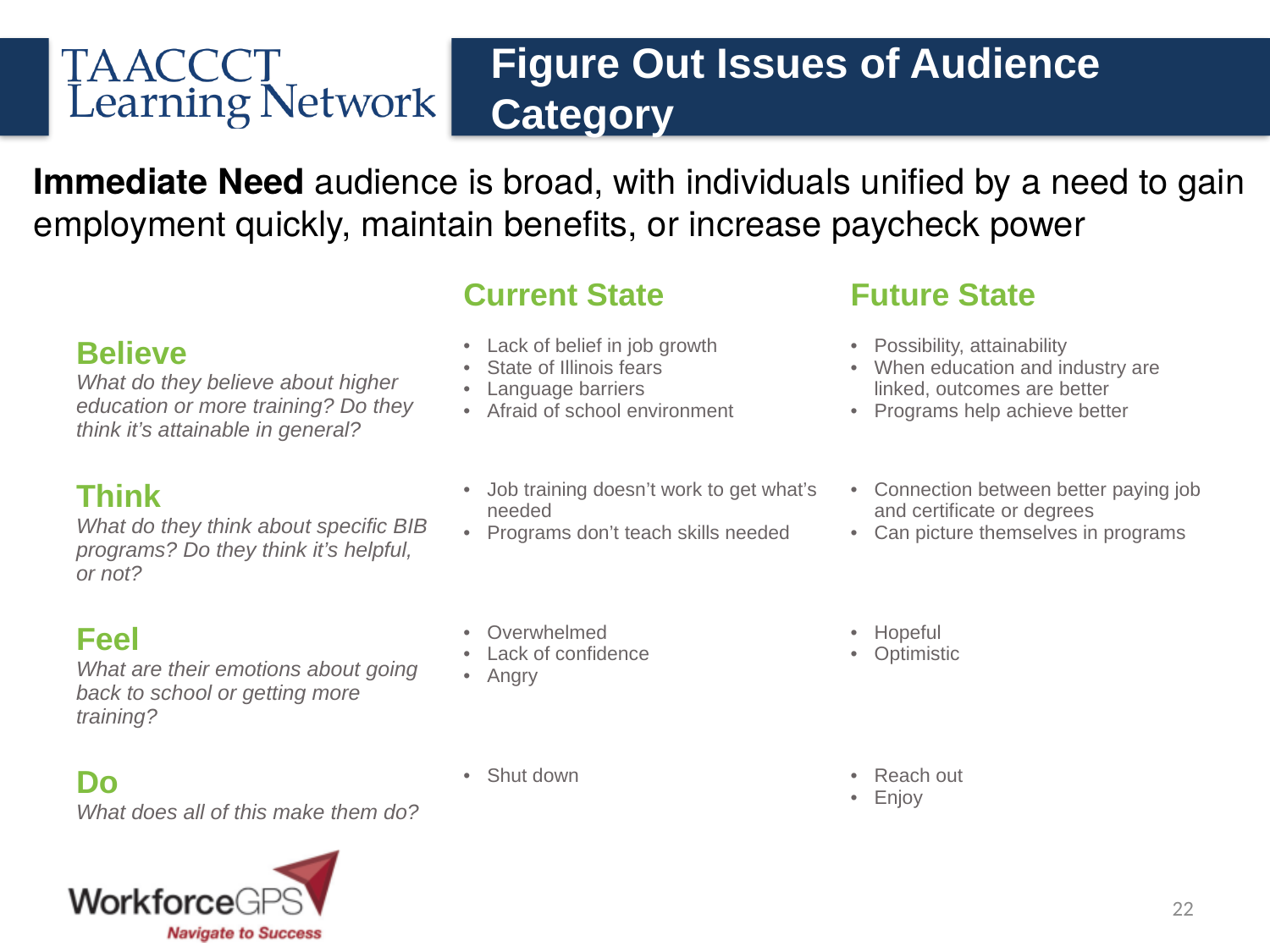

# Figure Out Issues of Audience Category
Immediate Need audience is broad, with individuals unified by a need to gain employment quickly, maintain benefits, or increase paycheck power
|  | Current State | Future State |
| --- | --- | --- |
| Believe What do they believe about higher education or more training? Do they think it’s attainable in general? | Lack of belief in job growth State of Illinois fears Language barriers Afraid of school environment | Possibility, attainability When education and industry are linked, outcomes are better Programs help achieve better |
| Think What do they think about specific BIB programs? Do they think it’s helpful, or not? | Job training doesn’t work to get what’s needed Programs don’t teach skills needed | Connection between better paying job and certificate or degrees Can picture themselves in programs |
| Feel What are their emotions about going back to school or getting more training? | Overwhelmed Lack of confidence Angry | Hopeful Optimistic |
| Do What does all of this make them do? | Shut down | Reach out Enjoy |
22